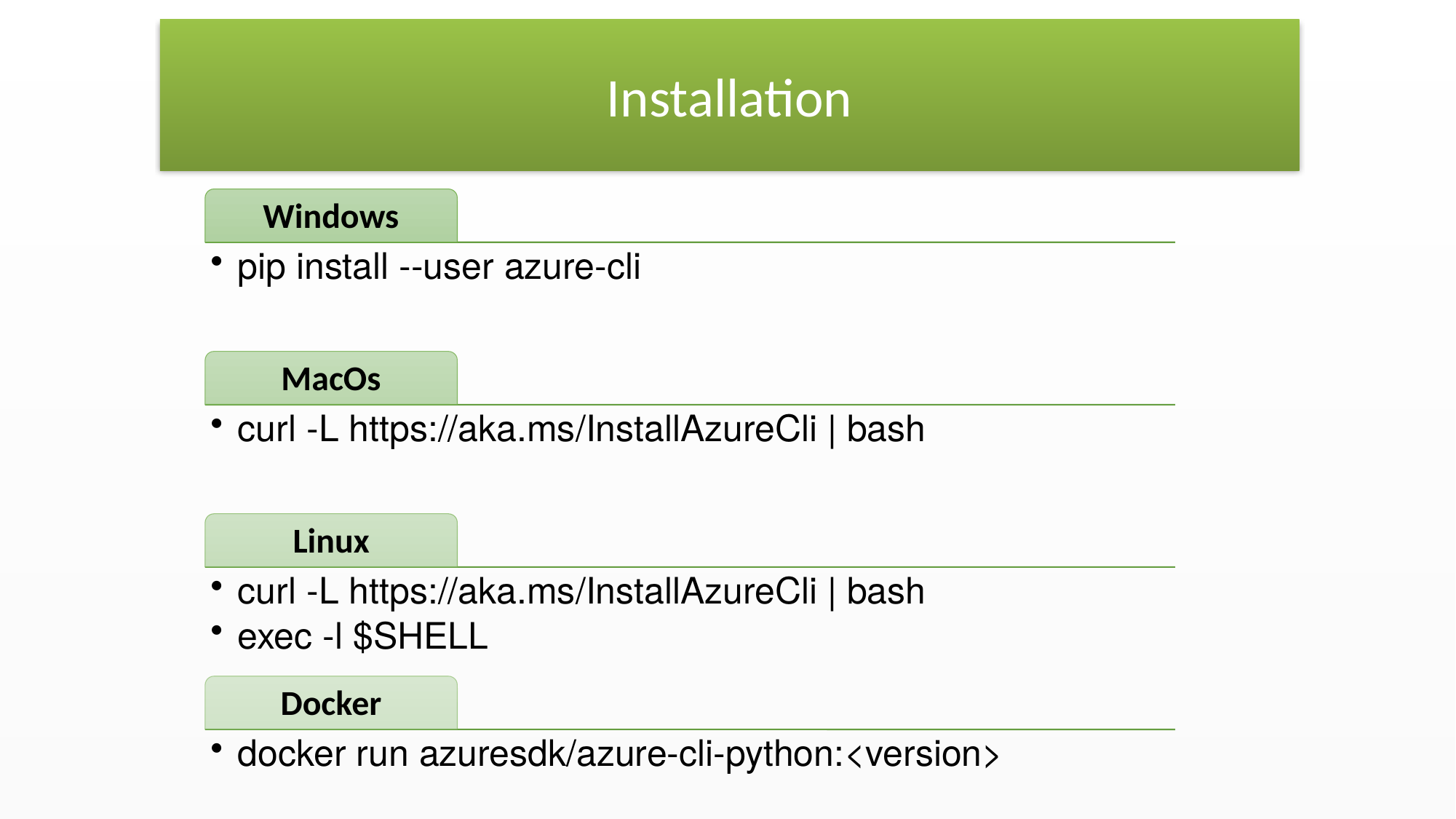

Installation

Windows
pip install --user azure-cli

MacOs
curl -L https://aka.ms/InstallAzureCli | bash

Linux
curl -L https://aka.ms/InstallAzureCli | bash
exec -l $SHELL

Docker
docker run azuresdk/azure-cli-python:<version>